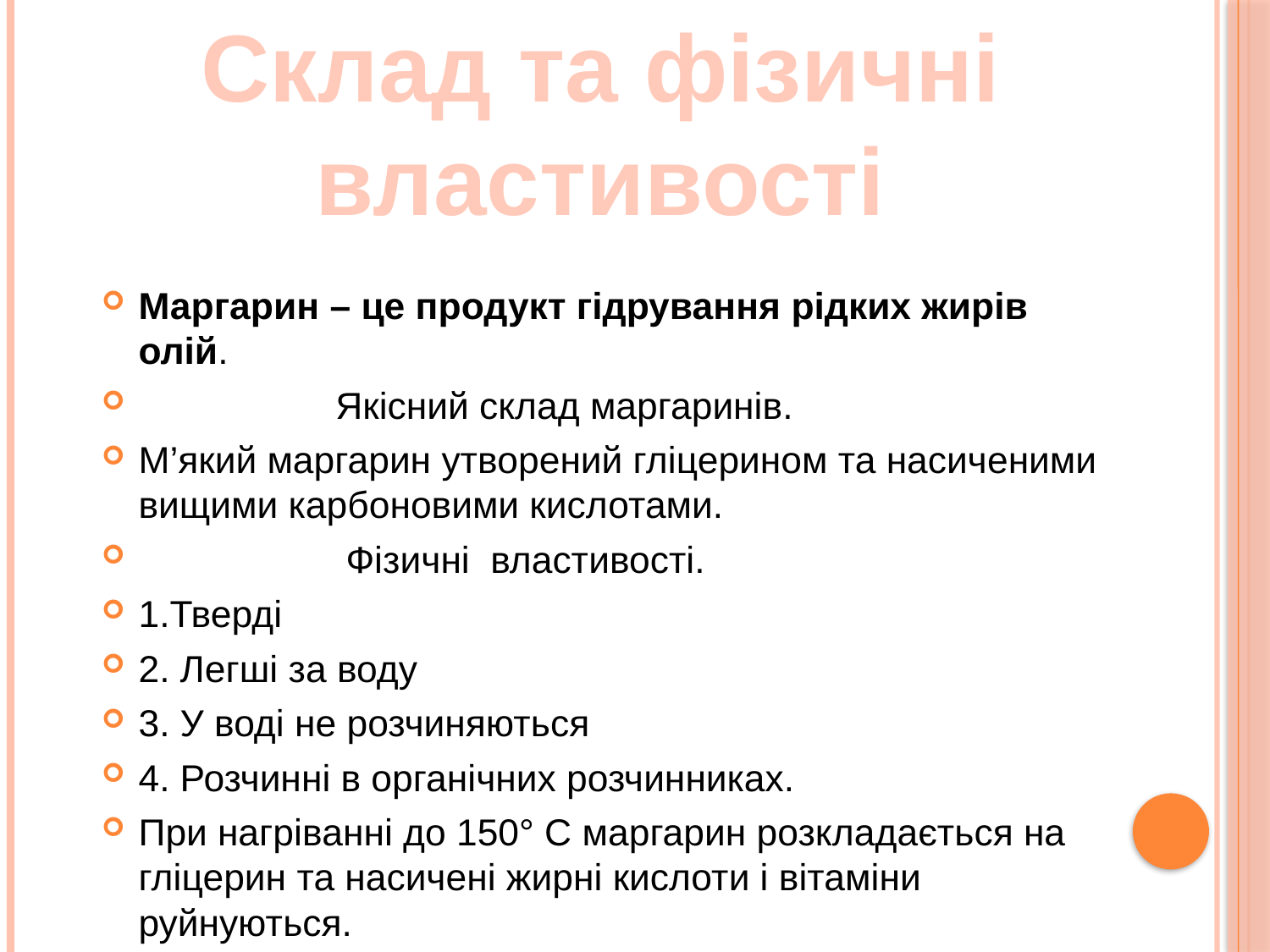

Склад та фізичні властивості
Маргарин – це продукт гідрування рідких жирів олій.
                   Якісний склад маргаринів.
М’який маргарин утворений гліцерином та насиченими вищими карбоновими кислотами.
                    Фізичні  властивості.
1.Тверді
2. Легші за воду
3. У воді не розчиняються
4. Розчинні в органічних розчинниках.
При нагріванні до 150° С маргарин розкладається на гліцерин та насичені жирні кислоти і вітаміни руйнуються.